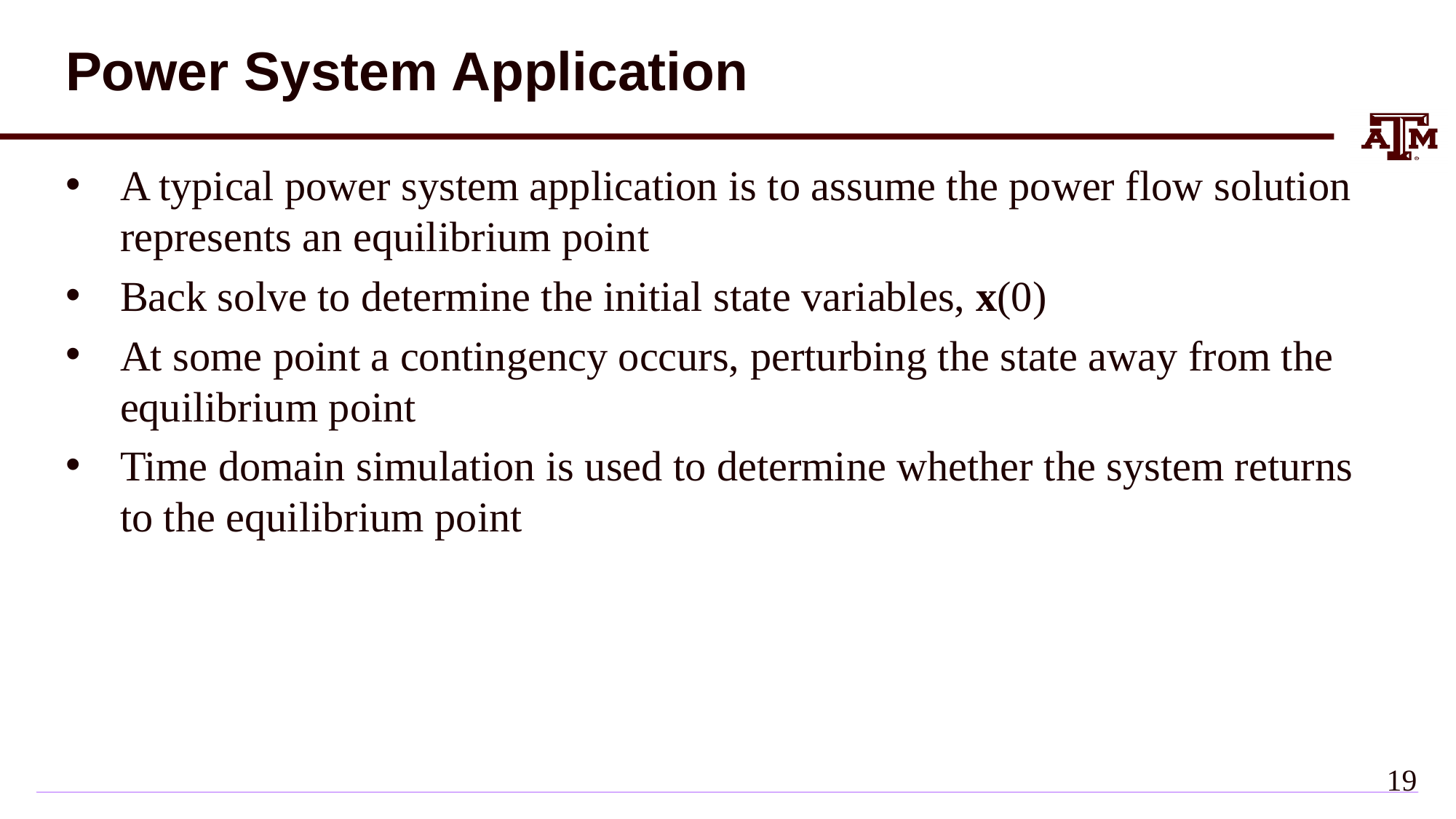

# Power System Application
A typical power system application is to assume the power flow solution represents an equilibrium point
Back solve to determine the initial state variables, x(0)
At some point a contingency occurs, perturbing the state away from the equilibrium point
Time domain simulation is used to determine whether the system returns to the equilibrium point
19